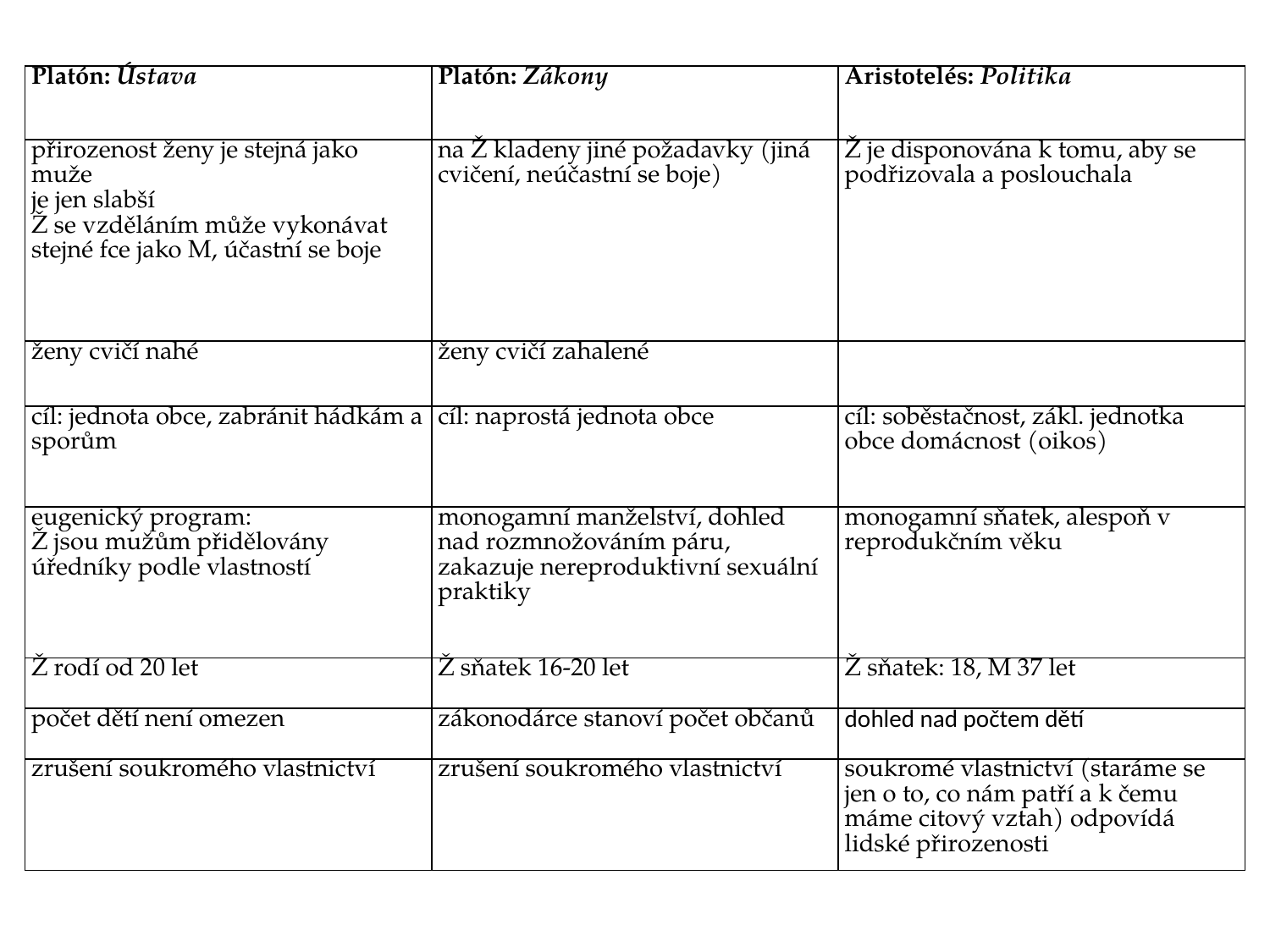

| Platón: Ústava | Platón: Zákony | Aristotelés: Politika |
| --- | --- | --- |
| přirozenost ženy je stejná jako muže je jen slabší Ž se vzděláním může vykonávat stejné fce jako M, účastní se boje | na Ž kladeny jiné požadavky (jiná cvičení, neúčastní se boje) | Ž je disponována k tomu, aby se podřizovala a poslouchala |
| ženy cvičí nahé | ženy cvičí zahalené |  |
| cíl: jednota obce, zabránit hádkám a sporům | cíl: naprostá jednota obce | cíl: soběstačnost, zákl. jednotka obce domácnost (oikos) |
| eugenický program: Ž jsou mužům přidělovány úředníky podle vlastností | monogamní manželství, dohled nad rozmnožováním páru, zakazuje nereproduktivní sexuální praktiky | monogamní sňatek, alespoň v reprodukčním věku |
| Ž rodí od 20 let | Ž sňatek 16-20 let | Ž sňatek: 18, M 37 let |
| počet dětí není omezen | zákonodárce stanoví počet občanů | dohled nad počtem dětí |
| zrušení soukromého vlastnictví | zrušení soukromého vlastnictví | soukromé vlastnictví (staráme se jen o to, co nám patří a k čemu máme citový vztah) odpovídá lidské přirozenosti |